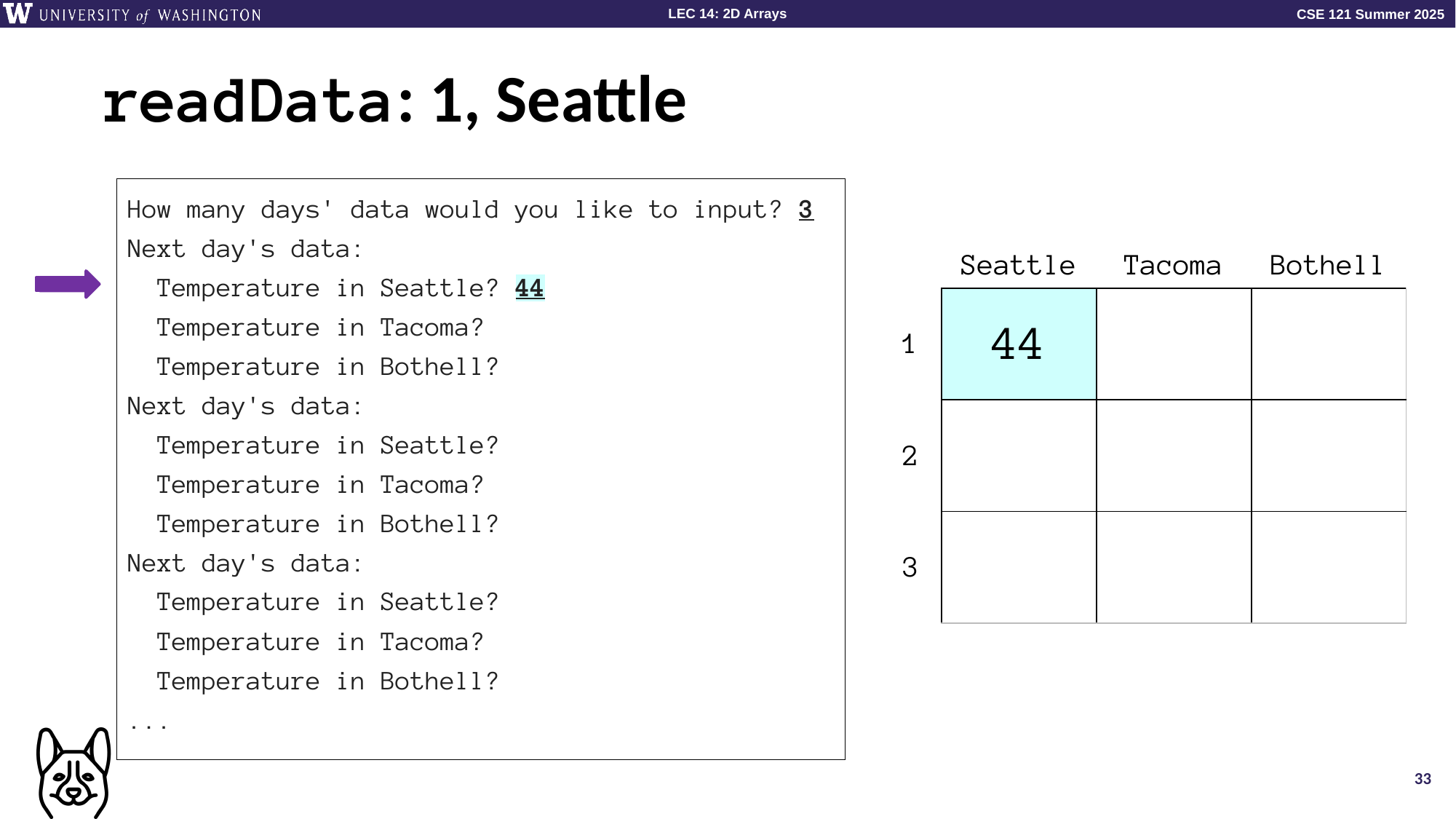

# readData: 1, Seattle
How many days' data would you like to input? 3
Next day's data:
  Temperature in Seattle? 44
  Temperature in Tacoma?
  Temperature in Bothell?
Next day's data:
  Temperature in Seattle?
  Temperature in Tacoma?
  Temperature in Bothell?
Next day's data:
  Temperature in Seattle?
  Temperature in Tacoma?
  Temperature in Bothell?
...
|  | Seattle | Tacoma | Bothell |
| --- | --- | --- | --- |
| 1 | 44 |  |  |
| 2 |  |  |  |
| 3 |  |  |  |

33